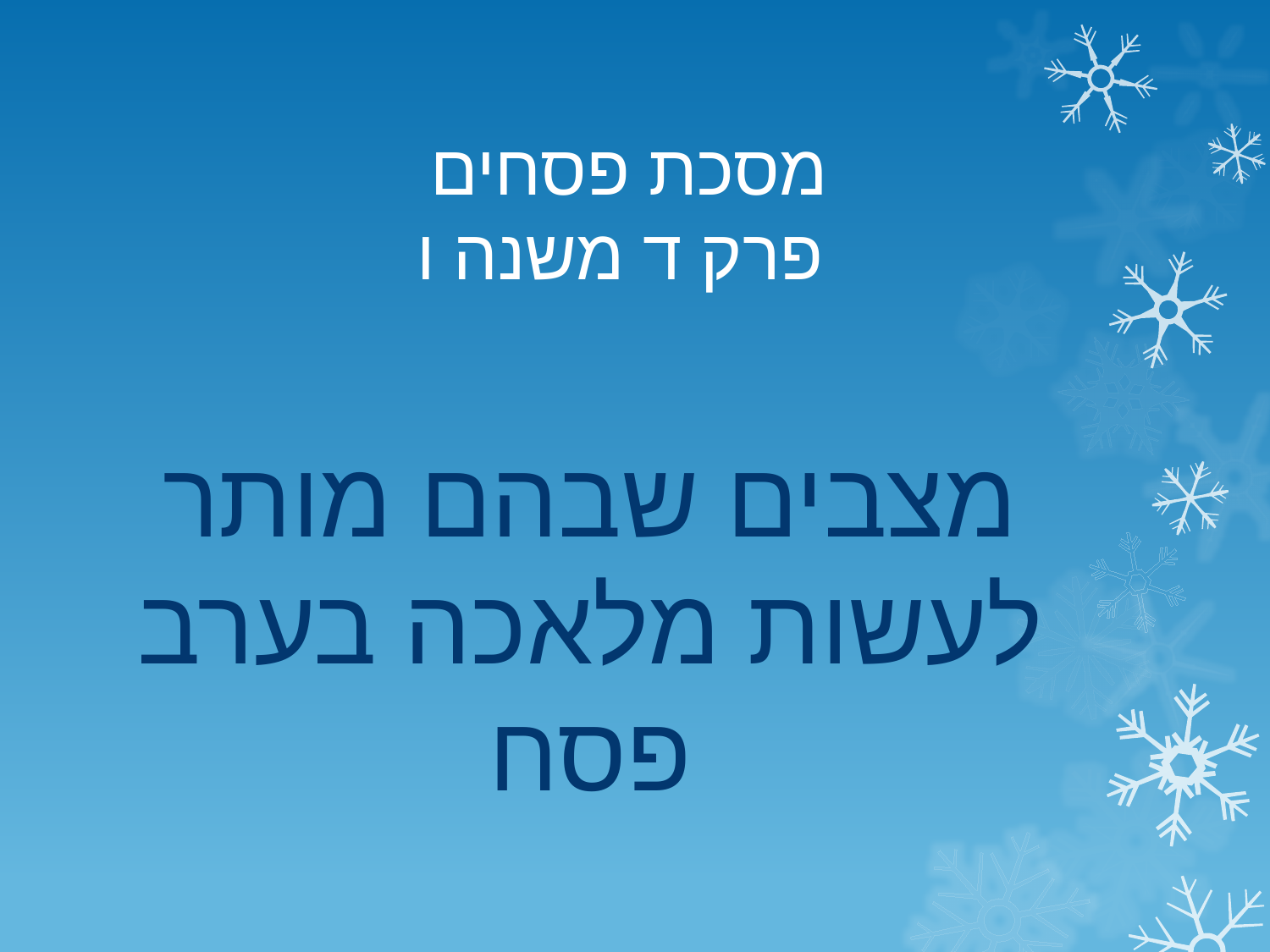

# מסכת פסחים פרק ד משנה ו

מצבים שבהם מותר לעשות מלאכה בערב פסח